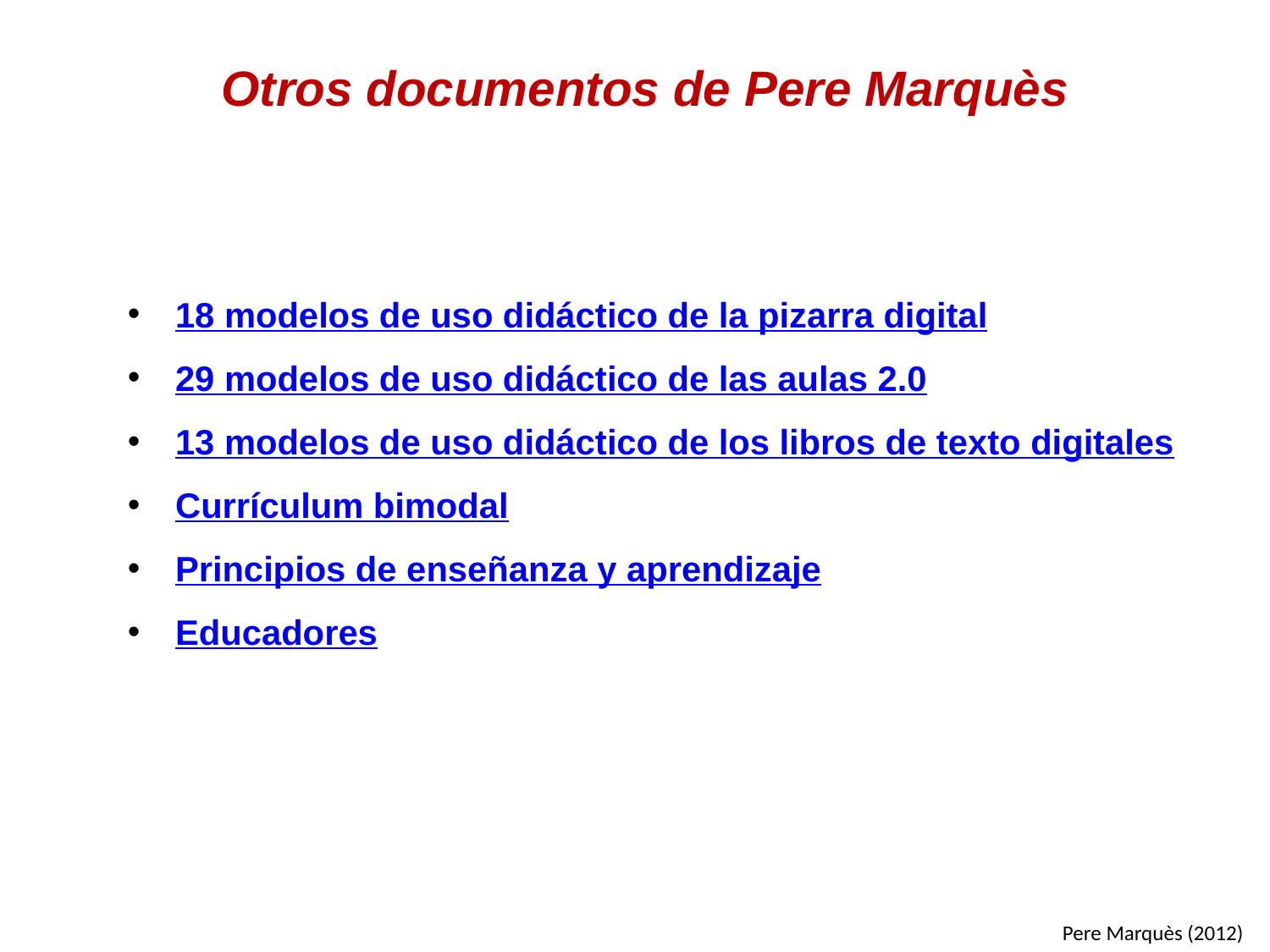

Otros documentos de Pere Marquès
18 modelos de uso didáctico de la pizarra digital
29 modelos de uso didáctico de las aulas 2.0
13 modelos de uso didáctico de los libros de texto digitales
Currículum bimodal
Principios de enseñanza y aprendizaje
Educadores

Pere Marquès (2012)